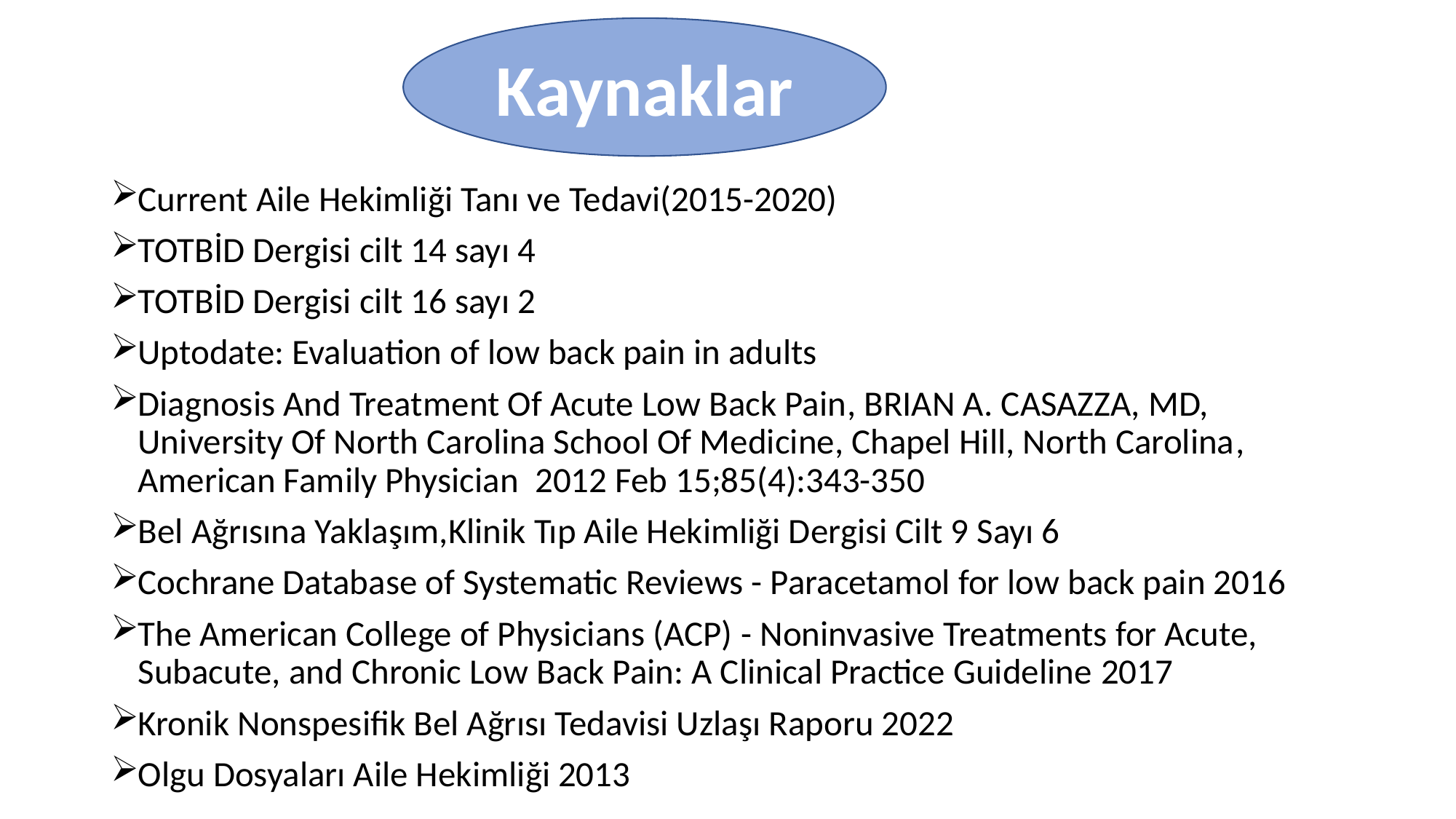

Kaynaklar
Current Aile Hekimliği Tanı ve Tedavi(2015-2020)
TOTBİD Dergisi cilt 14 sayı 4
TOTBİD Dergisi cilt 16 sayı 2
Uptodate: Evaluation of low back pain in adults
Diagnosis And Treatment Of Acute Low Back Pain, BRIAN A. CASAZZA, MD, University Of North Carolina School Of Medicine, Chapel Hill, North Carolina, American Family Physician  2012 Feb 15;85(4):343-350
Bel Ağrısına Yaklaşım,Klinik Tıp Aile Hekimliği Dergisi Cilt 9 Sayı 6
Cochrane Database of Systematic Reviews - Paracetamol for low back pain 2016
The American College of Physicians (ACP) - Noninvasive Treatments for Acute, Subacute, and Chronic Low Back Pain: A Clinical Practice Guideline 2017
Kronik Nonspesifik Bel Ağrısı Tedavisi Uzlaşı Raporu 2022
Olgu Dosyaları Aile Hekimliği 2013